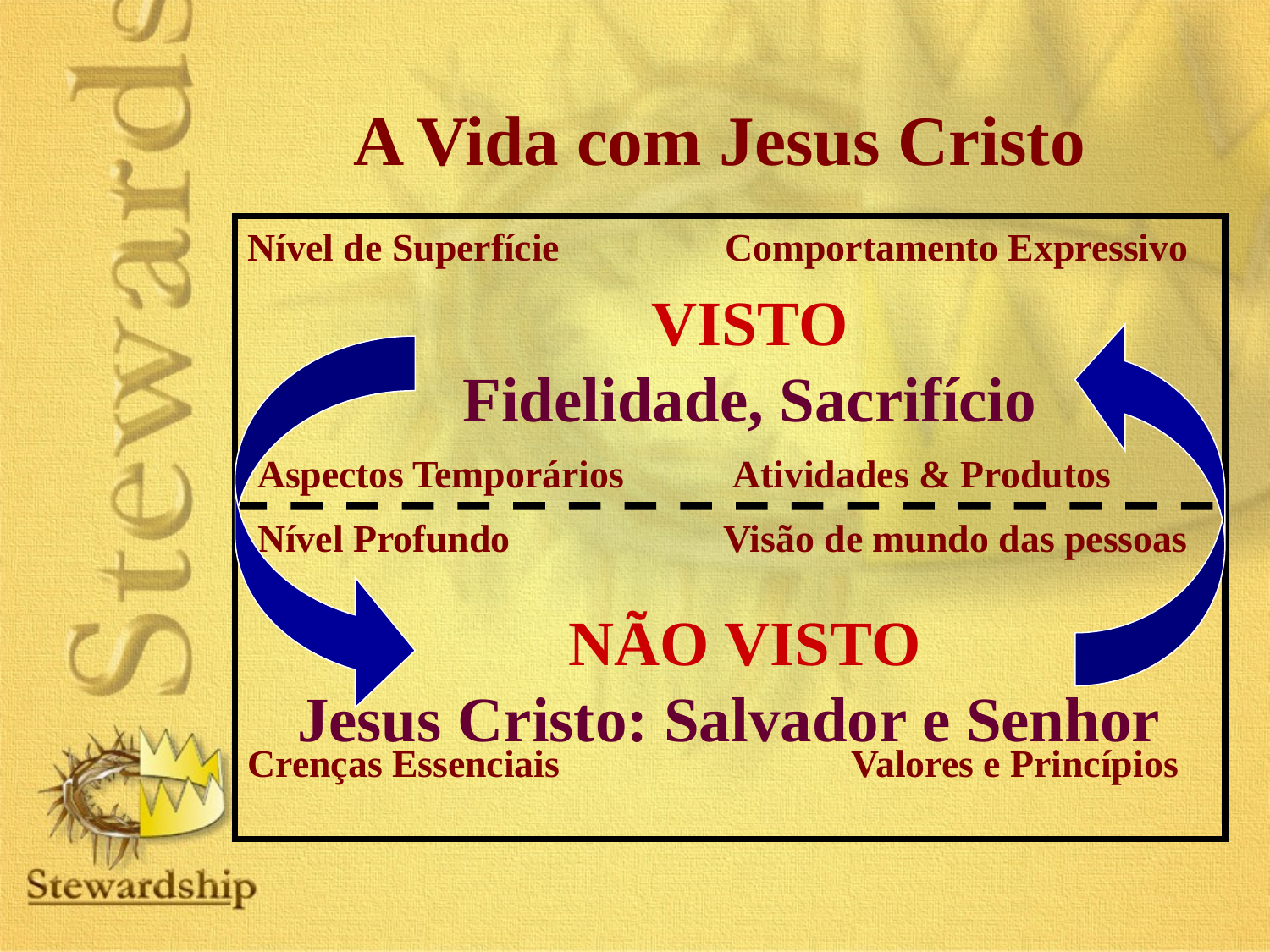

A Vida com Jesus Cristo
Nível de Superfície 	     Comportamento Expressivo

 Aspectos Temporários     	      Atividades & Produtos
 Nível Profundo                      Visão de mundo das pessoas

Crenças Essenciais               	     Valores e Princípios
VISTO
Fidelidade, Sacrifício

NÃO VISTO
Jesus Cristo: Salvador e Senhor